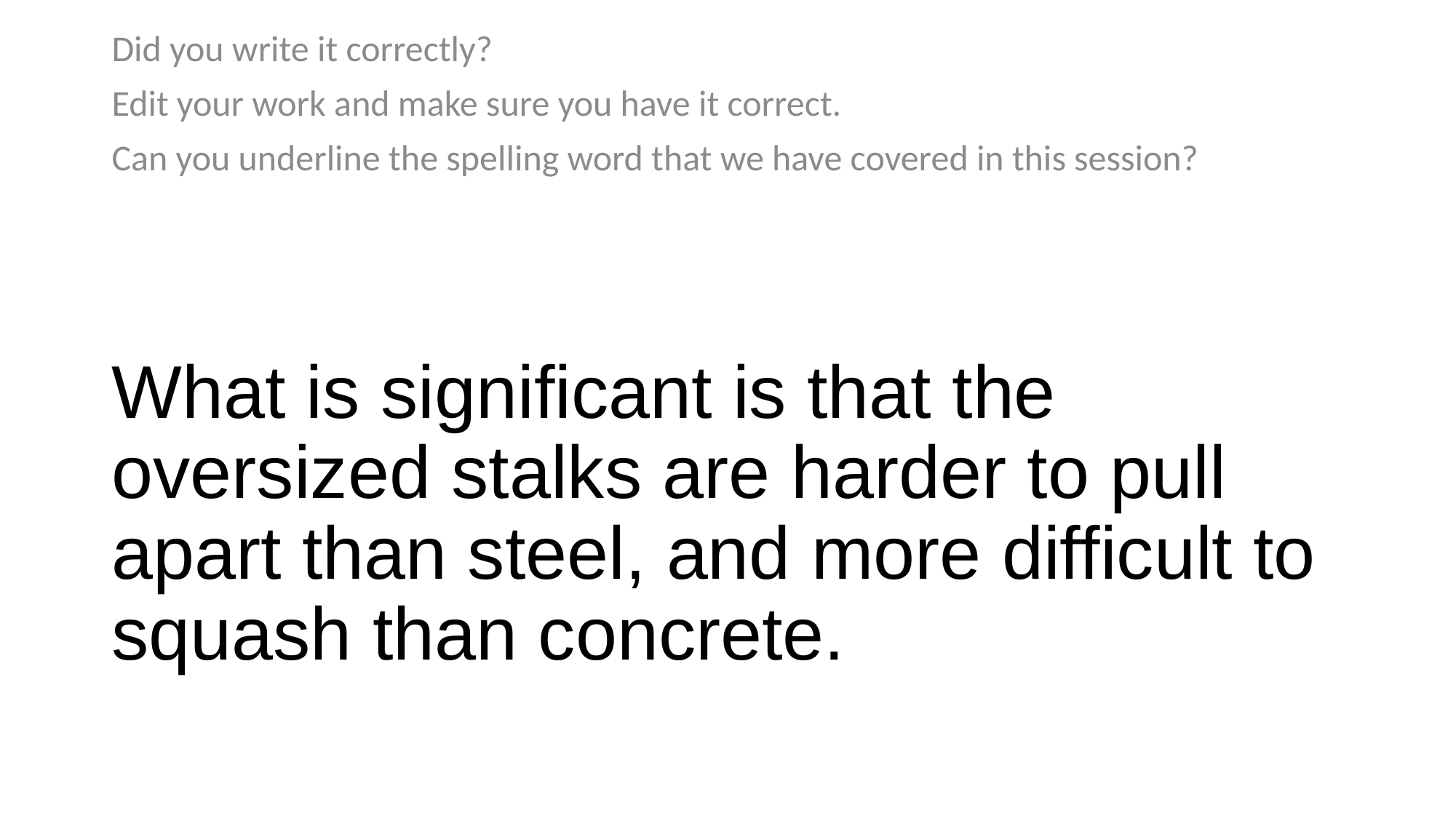

Did you write it correctly?
Edit your work and make sure you have it correct.
Can you underline the spelling word that we have covered in this session?
# What is significant is that the oversized stalks are harder to pull apart than steel, and more difficult to squash than concrete.